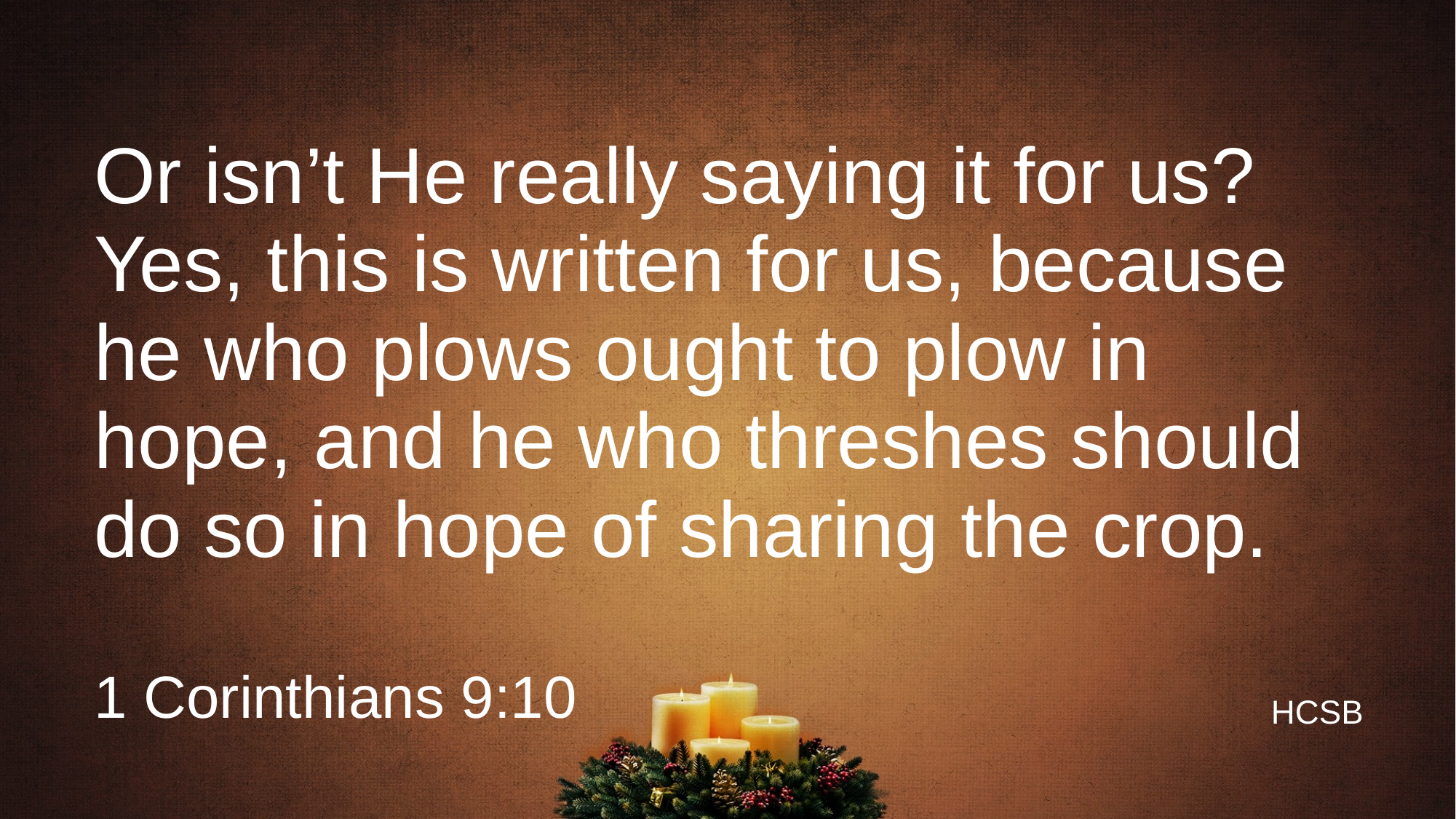

# Or isn’t He really saying it for us? Yes, this is written for us, because he who plows ought to plow in hope, and he who threshes should do so in hope of sharing the crop.
1 Corinthians 9:10
HCSB